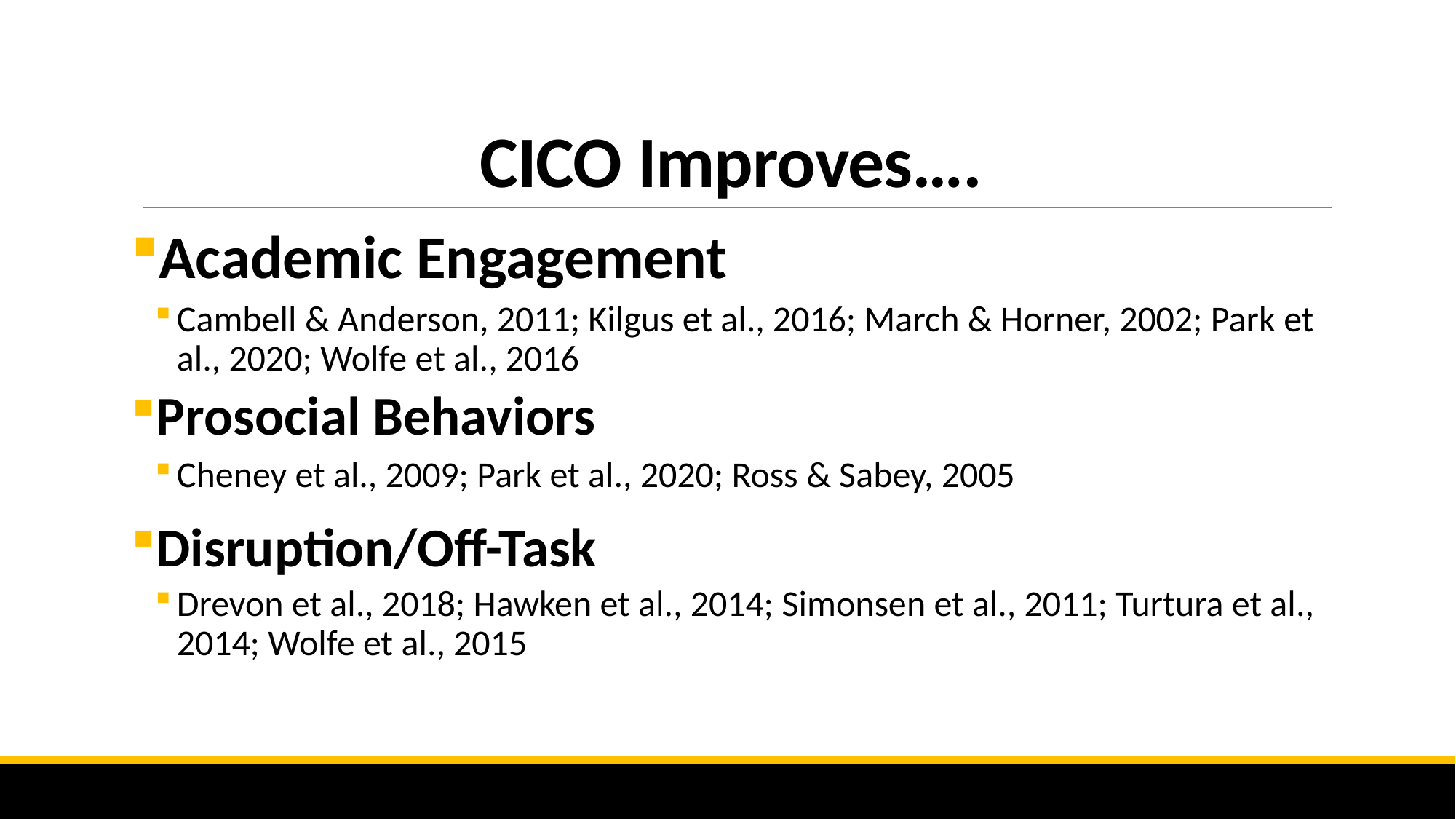

# CICO Improves….
Academic Engagement
Cambell & Anderson, 2011; Kilgus et al., 2016; March & Horner, 2002; Park et al., 2020; Wolfe et al., 2016
Prosocial Behaviors
Cheney et al., 2009; Park et al., 2020; Ross & Sabey, 2005
Disruption/Off-Task
Drevon et al., 2018; Hawken et al., 2014; Simonsen et al., 2011; Turtura et al., 2014; Wolfe et al., 2015